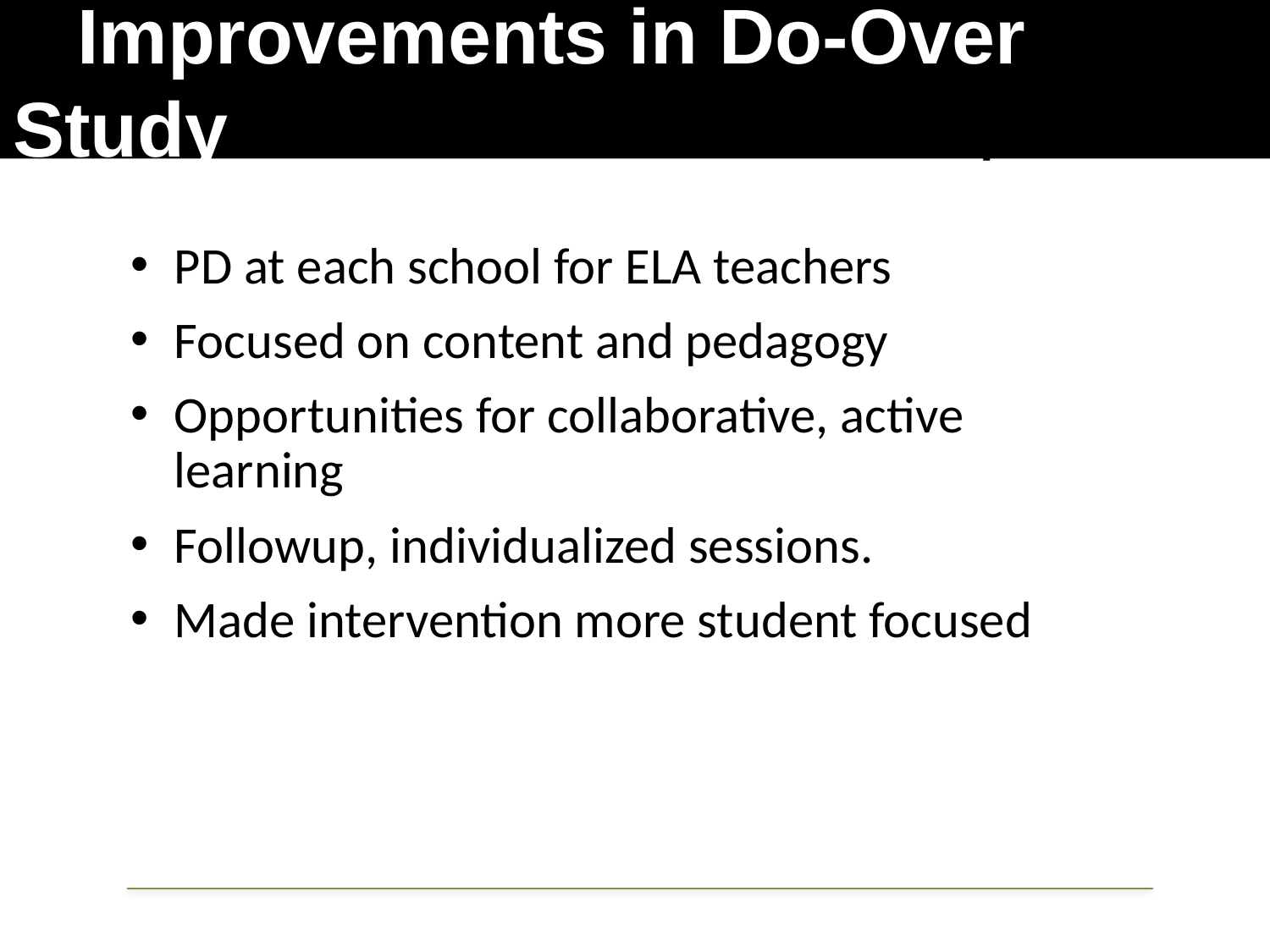

Improvements in Do-Over Study
# Situated Professional Development
PD at each school for ELA teachers
Focused on content and pedagogy
Opportunities for collaborative, active learning
Followup, individualized sessions.
Made intervention more student focused